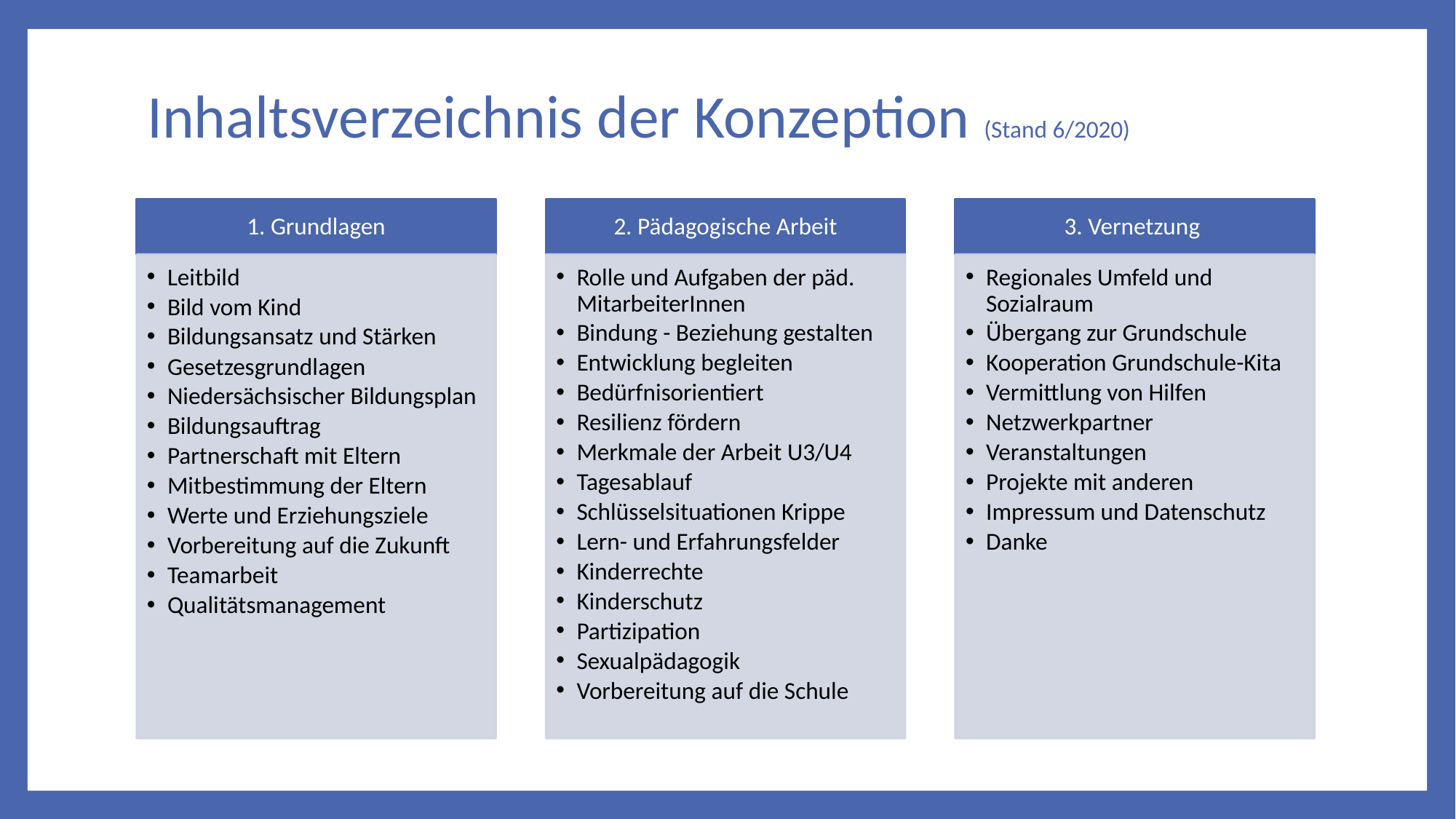

# Inhaltsverzeichnis der Konzeption (Stand 6/2020)
1. Grundlagen
Leitbild
Bild vom Kind
Bildungsansatz und Stärken
Gesetzesgrundlagen
Niedersächsischer Bildungsplan
Bildungsauftrag
Partnerschaft mit Eltern
Mitbestimmung der Eltern
Werte und Erziehungsziele
Vorbereitung auf die Zukunft
Teamarbeit
Qualitätsmanagement

2. Pädagogische Arbeit
Rolle und Aufgaben der päd. MitarbeiterInnen
Bindung - Beziehung gestalten
Entwicklung begleiten
Bedürfnisorientiert
Resilienz fördern
Merkmale der Arbeit U3/U4
Tagesablauf
Schlüsselsituationen Krippe
Lern- und Erfahrungsfelder
Kinderrechte
Kinderschutz
Partizipation
Sexualpädagogik
Vorbereitung auf die Schule
3. Vernetzung
Regionales Umfeld und Sozialraum
Übergang zur Grundschule
Kooperation Grundschule-Kita
Vermittlung von Hilfen
Netzwerkpartner
Veranstaltungen
Projekte mit anderen
Impressum und Datenschutz
Danke